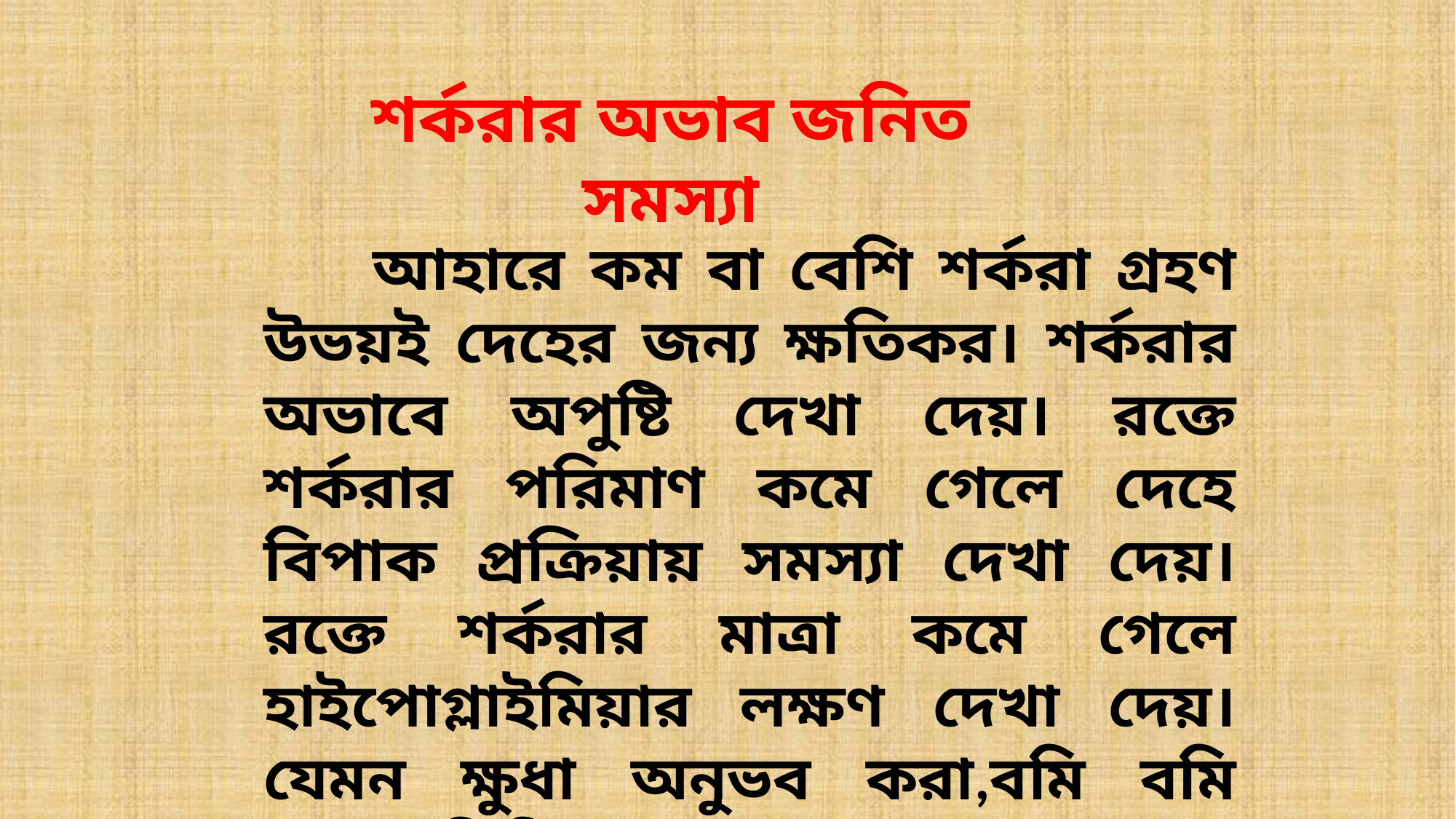

শর্করার অভাব জনিত সমস্যা
	আহারে কম বা বেশি শর্করা গ্রহণ উভয়ই দেহের জন্য ক্ষতিকর। শর্করার অভাবে অপুষ্টি দেখা দেয়। রক্তে শর্করার পরিমাণ কমে গেলে দেহে বিপাক প্রক্রিয়ায় সমস্যা দেখা দেয়। রক্তে শর্করার মাত্রা কমে গেলে হাইপোগ্লাইমিয়ার লক্ষণ দেখা দেয়। যেমন ক্ষুধা অনুভব করা,বমি বমি ভাব,অতিরিক্ত ঘামানো,হৃদকম্পন বেড়ে যাওয়া।